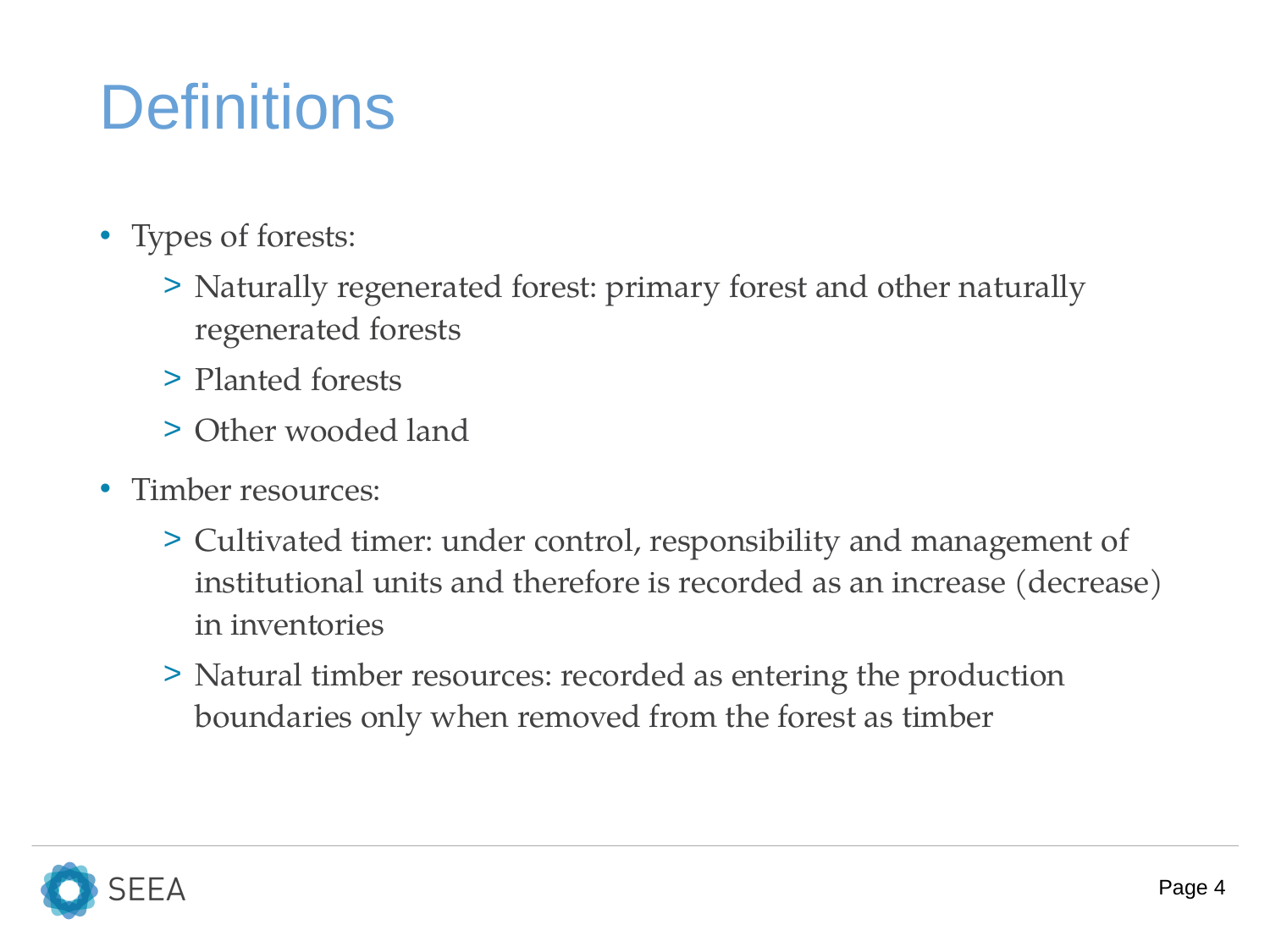

# Definitions
Types of forests:
Naturally regenerated forest: primary forest and other naturally regenerated forests
Planted forests
Other wooded land
Timber resources:
Cultivated timer: under control, responsibility and management of institutional units and therefore is recorded as an increase (decrease) in inventories
Natural timber resources: recorded as entering the production boundaries only when removed from the forest as timber
Page 4